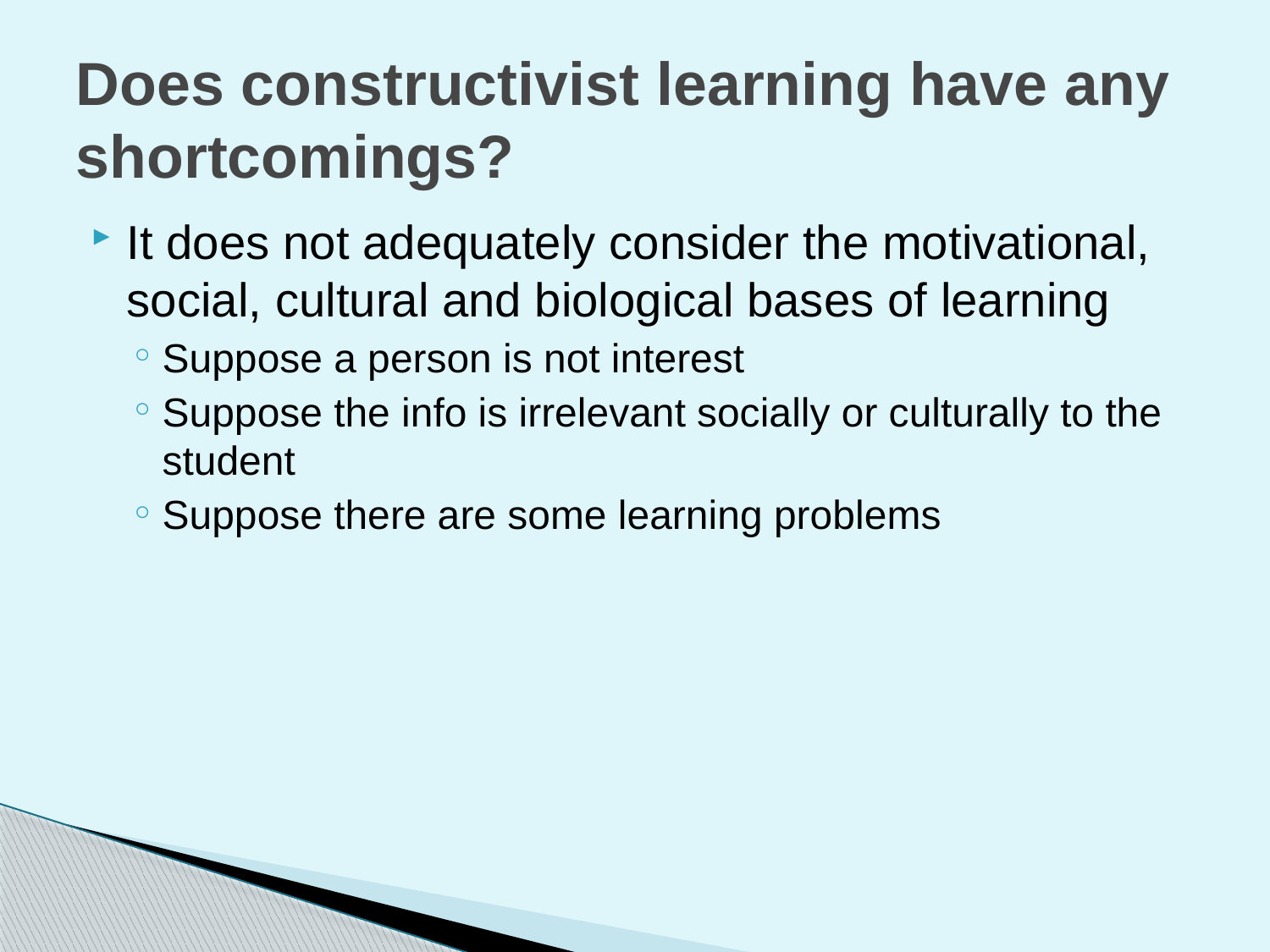

# Does constructivist learning have any shortcomings?
It does not adequately consider the motivational, social, cultural and biological bases of learning
Suppose a person is not interest
Suppose the info is irrelevant socially or culturally to the student
Suppose there are some learning problems